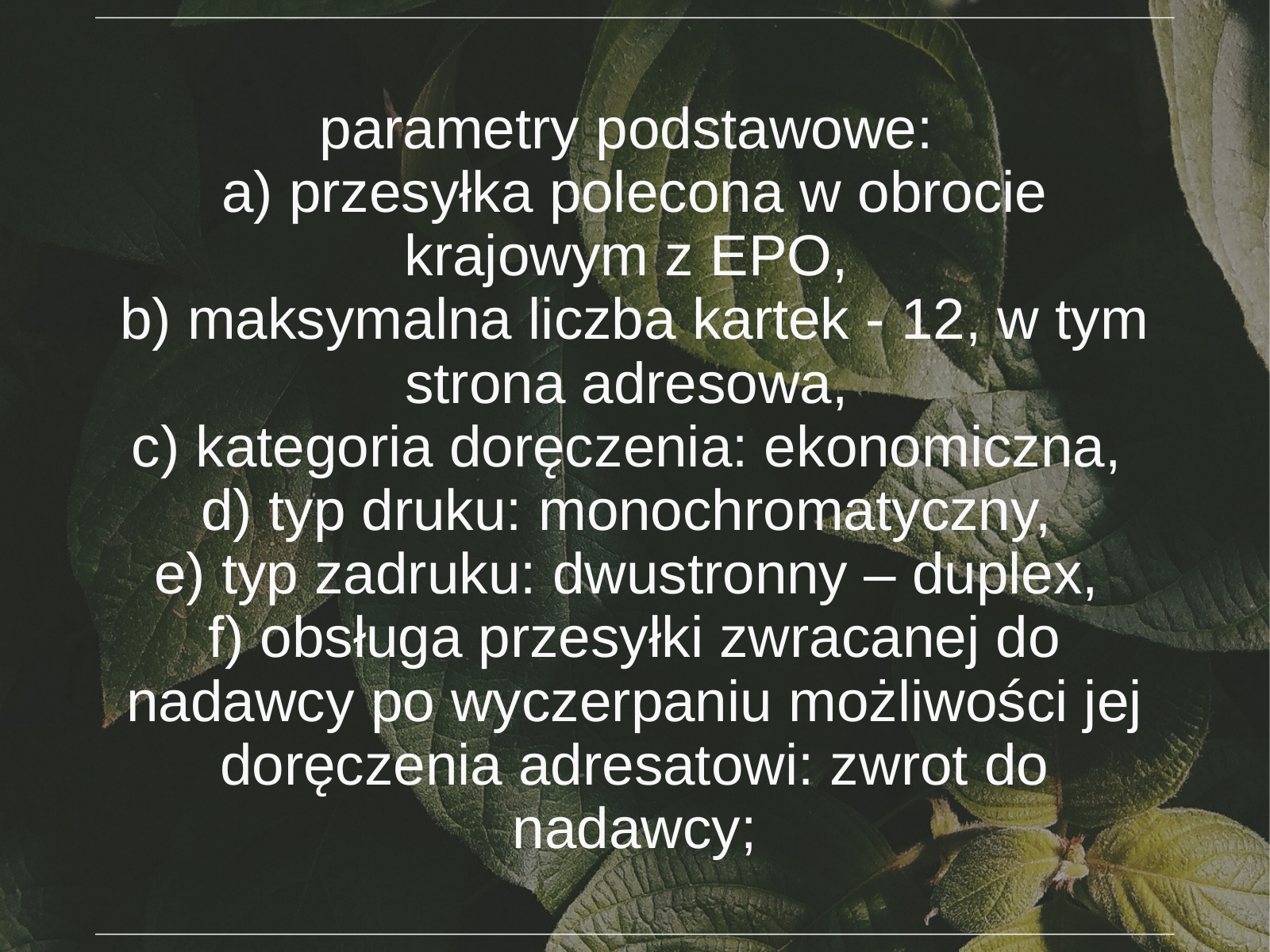

parametry podstawowe:
a) przesyłka polecona w obrocie krajowym z EPO,
b) maksymalna liczba kartek - 12, w tym strona adresowa,
c) kategoria doręczenia: ekonomiczna,
d) typ druku: monochromatyczny,
e) typ zadruku: dwustronny – duplex,
f) obsługa przesyłki zwracanej do nadawcy po wyczerpaniu możliwości jej doręczenia adresatowi: zwrot do nadawcy;